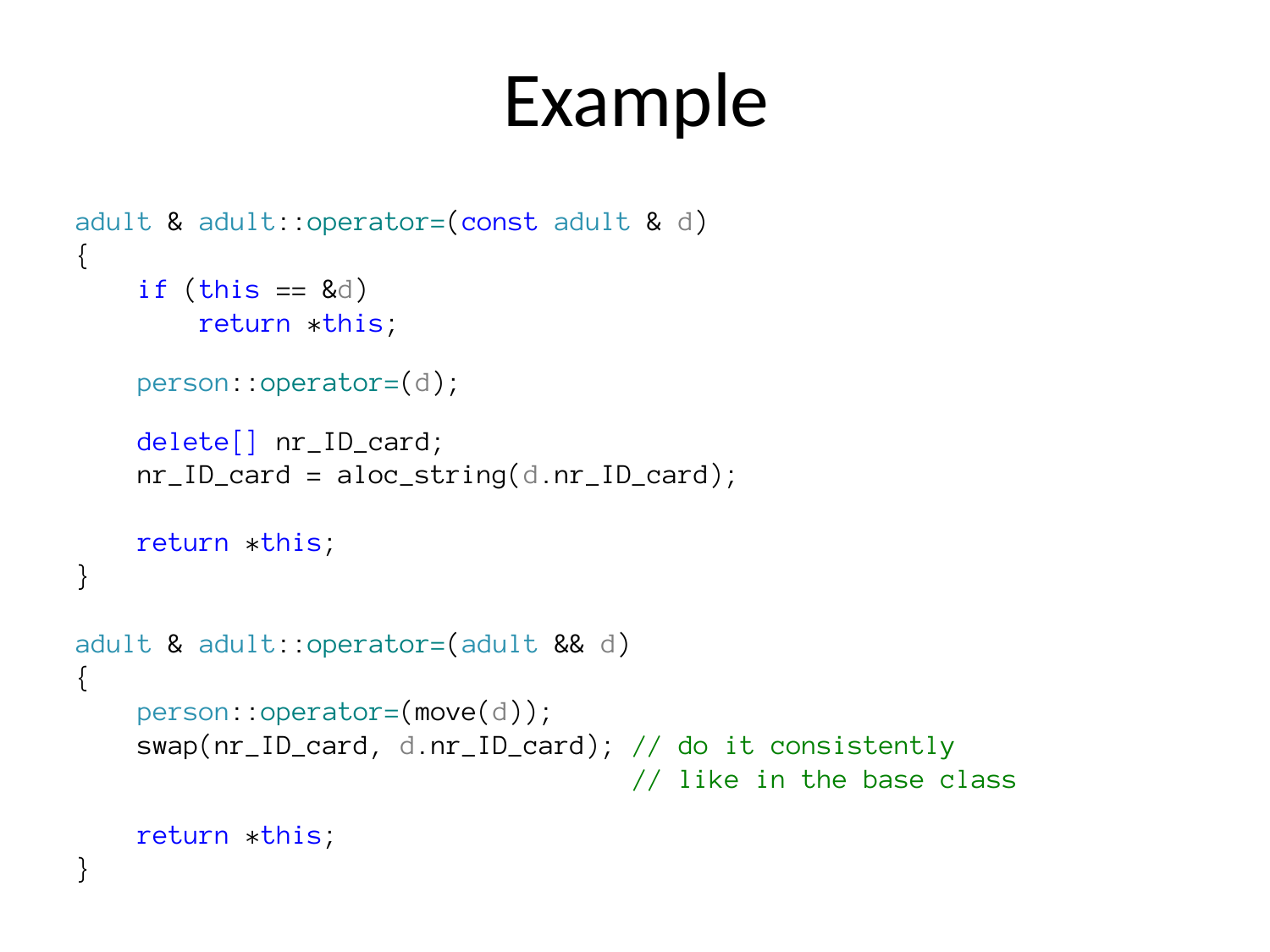

# Example
adult & adult::operator=(const adult & d)
{
    if (this == &d)
        return *this;

    person::operator=(d);

    delete[] nr_ID_card;
    nr_ID_card = aloc_string(d.nr_ID_card);

    return *this;
}

adult & adult::operator=(adult && d)
{
    person::operator=(move(d));
    swap(nr_ID_card, d.nr_ID_card); // do it consistently
                                    // like in the base class

    return *this;
}